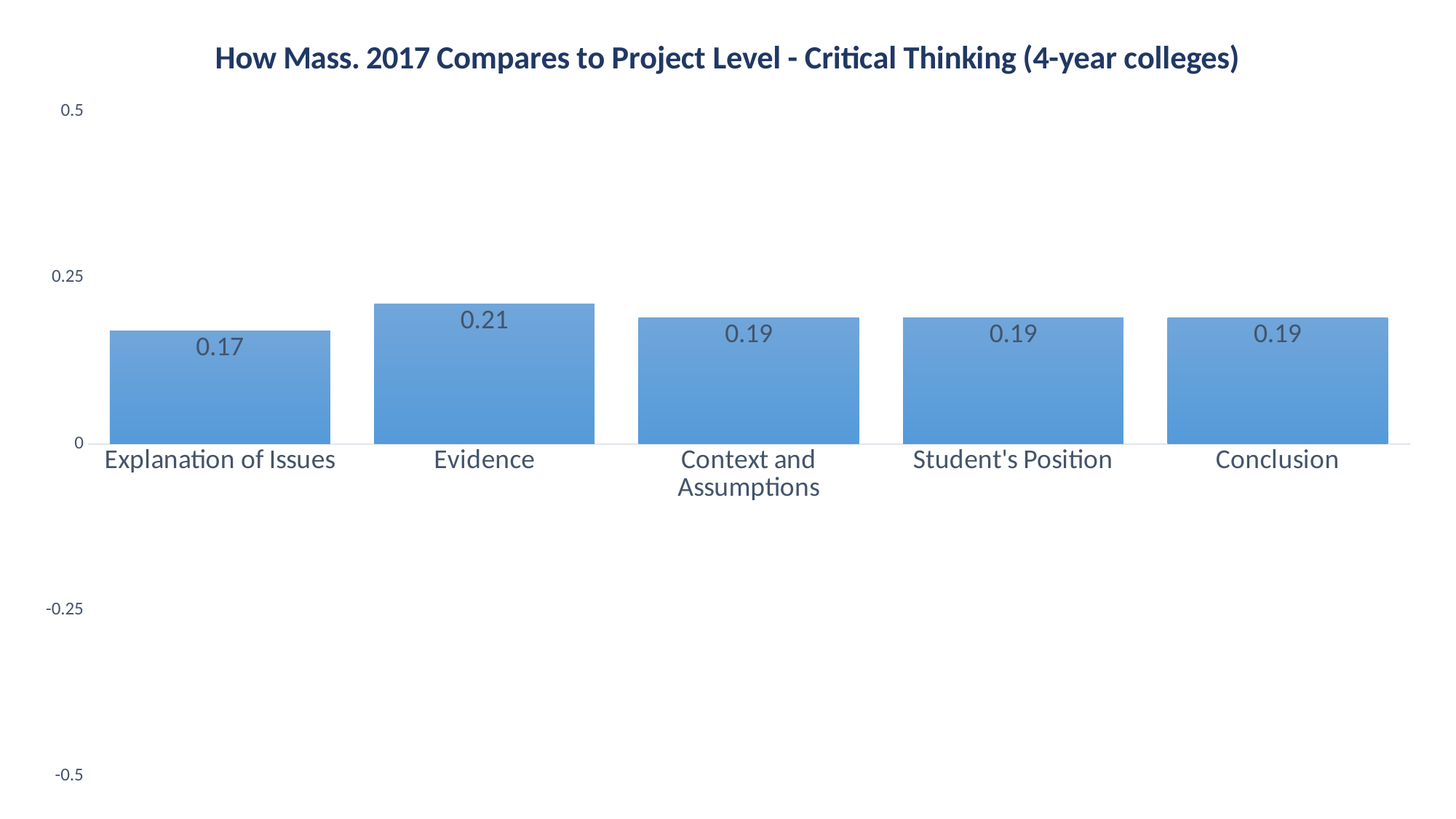

### Chart: How Mass. 2017 Compares to Project Level - Critical Thinking (4-year colleges)

| Category |  |
|---|---|
| Explanation of Issues | 0.17 |
| Evidence | 0.2100000000000002 |
| Context and Assumptions | 0.19 |
| Student's Position | 0.19 |
| Conclusion | 0.19 |